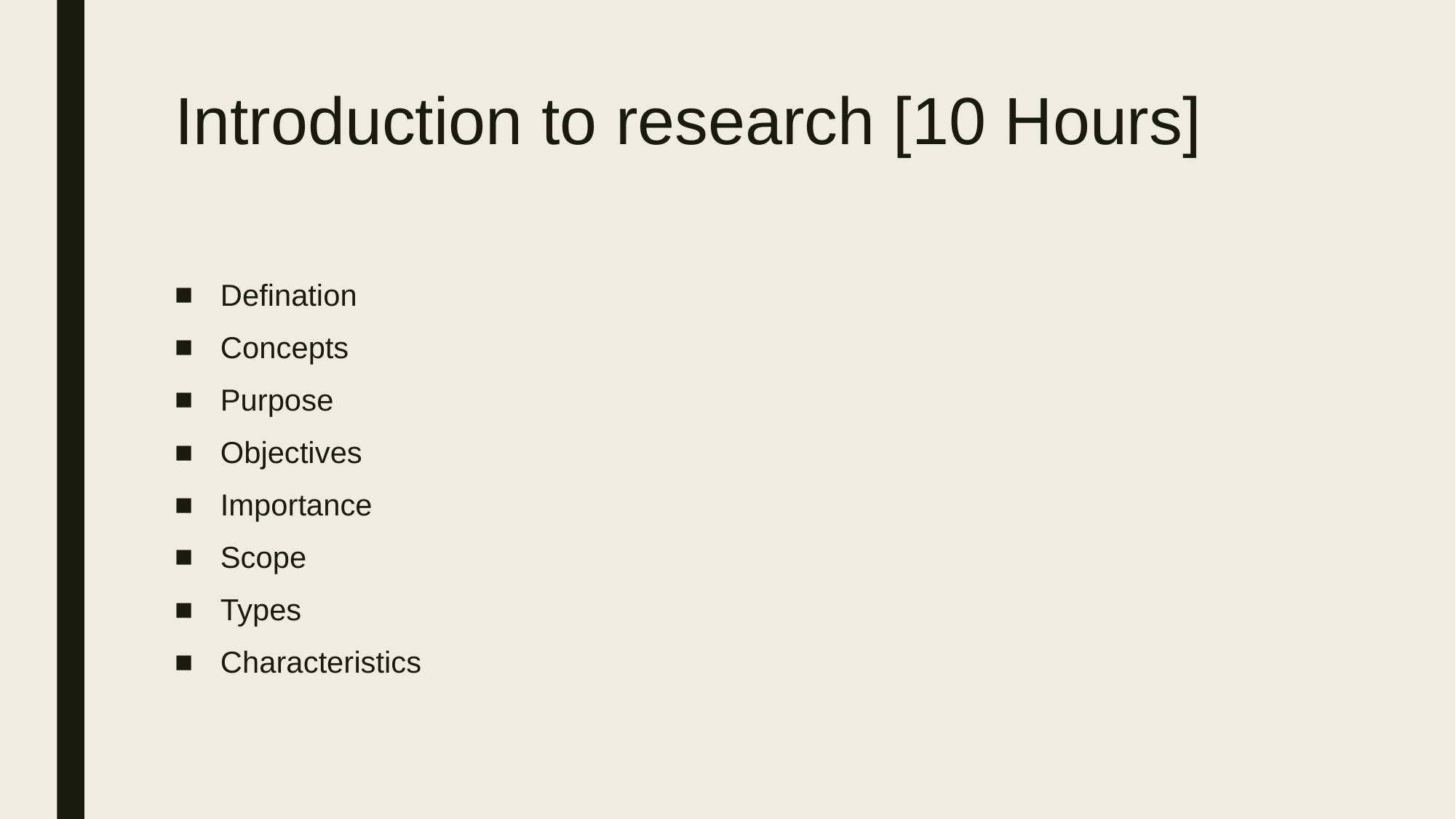

# Introduction to research [10 Hours]
Defination
Concepts
Purpose
Objectives
Importance
Scope
Types
Characteristics